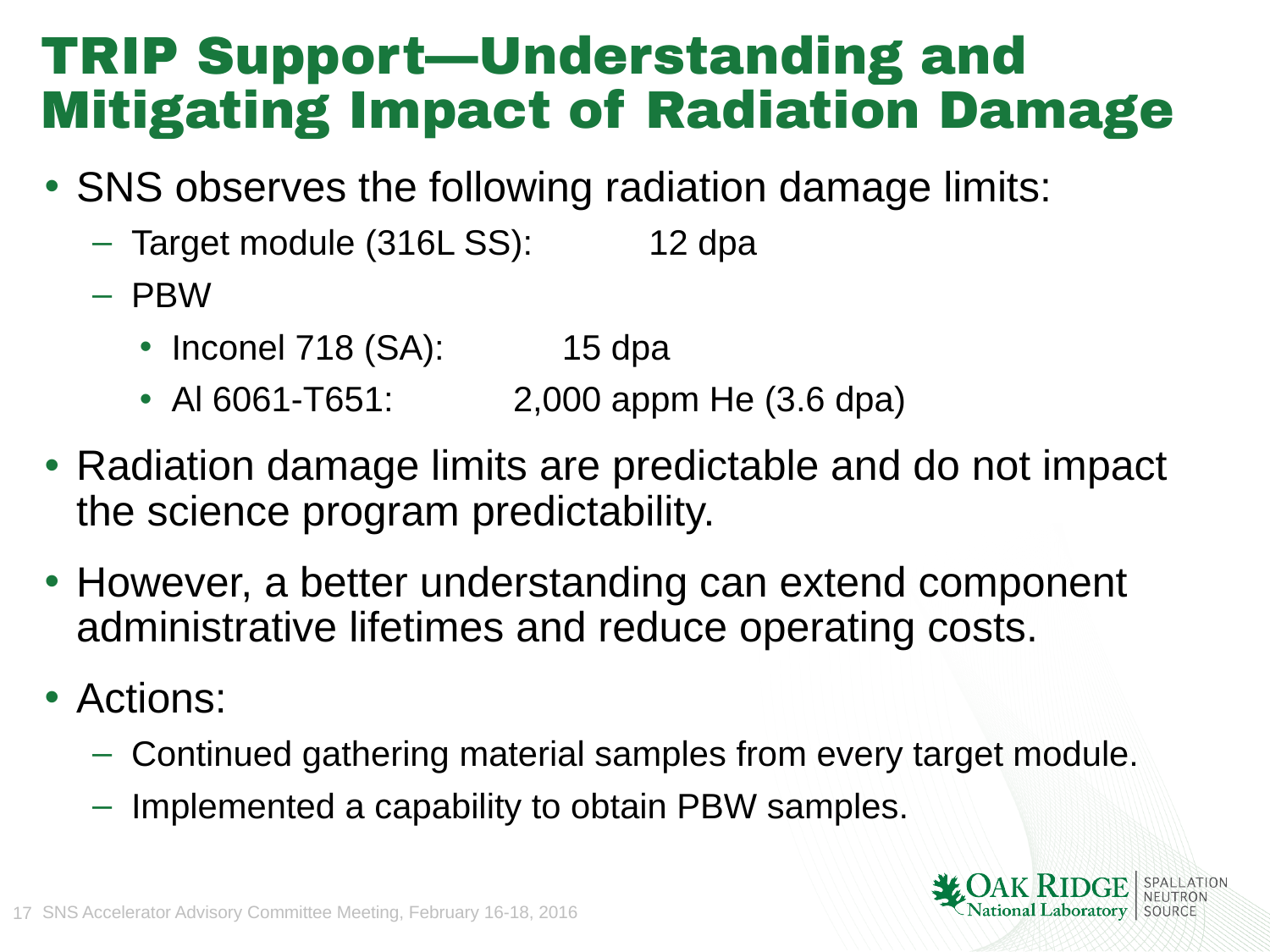

# TRIP Support—Understanding and Mitigating Impact of Radiation Damage
SNS observes the following radiation damage limits:
Target module (316L SS):	 12 dpa
PBW
Inconel 718 (SA):	 15 dpa
Al 6061-T651:	         2,000 appm He (3.6 dpa)
Radiation damage limits are predictable and do not impact the science program predictability.
However, a better understanding can extend component administrative lifetimes and reduce operating costs.
Actions:
Continued gathering material samples from every target module.
Implemented a capability to obtain PBW samples.